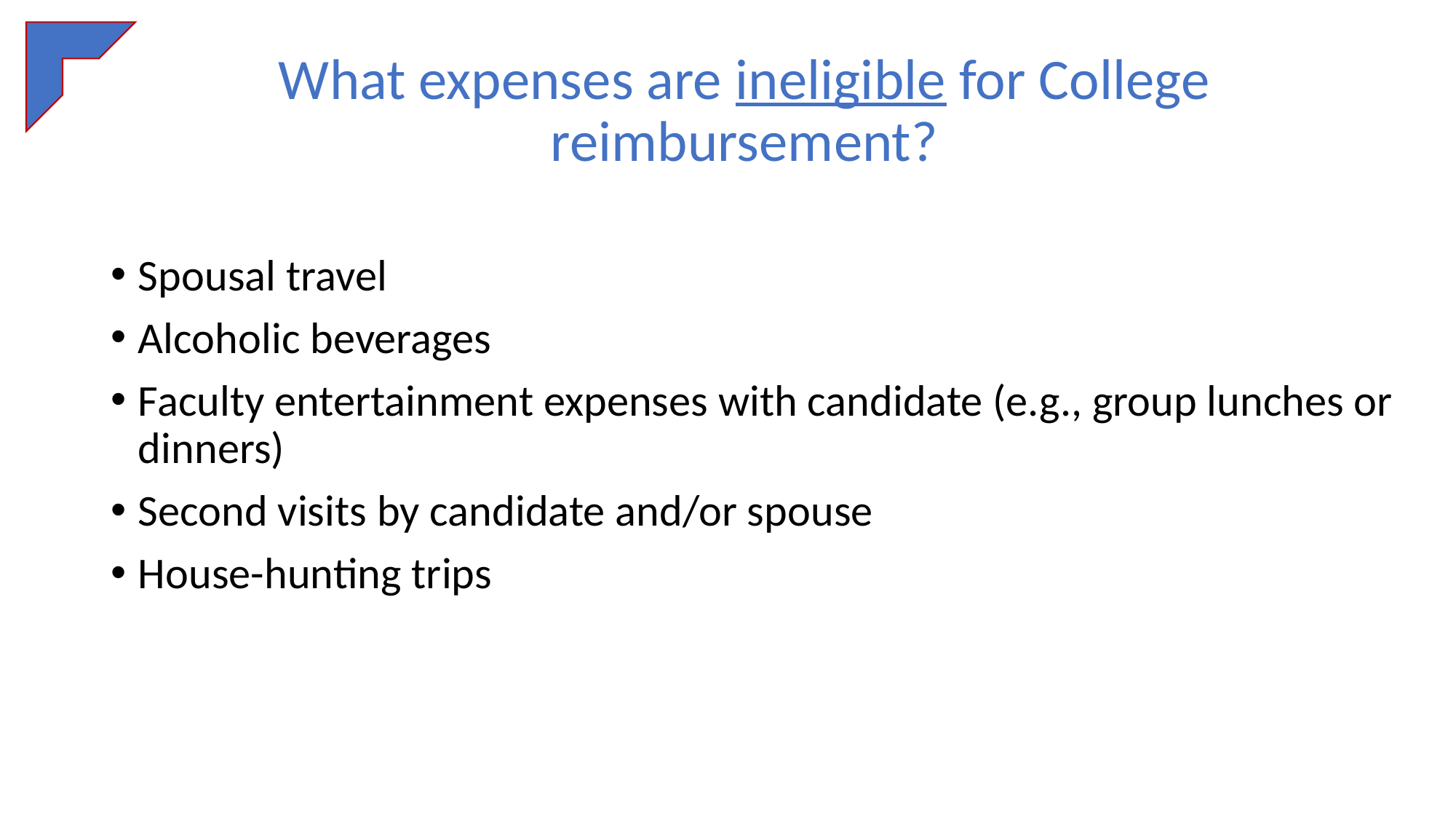

# What expenses are ineligible for College reimbursement?

Spousal travel
Alcoholic beverages
Faculty entertainment expenses with candidate (e.g., group lunches or dinners)
Second visits by candidate and/or spouse
House-hunting trips